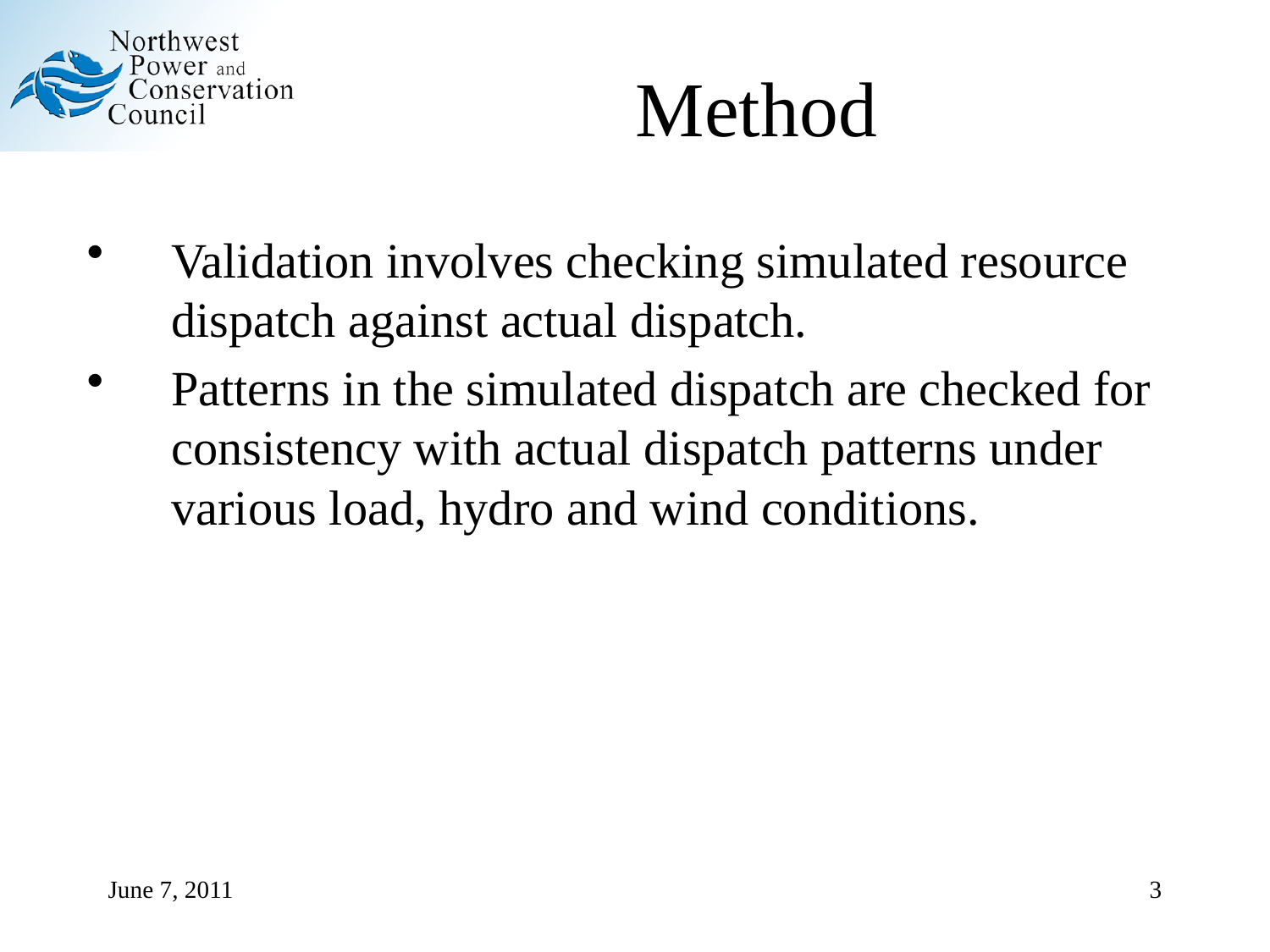

# Method
Validation involves checking simulated resource dispatch against actual dispatch.
Patterns in the simulated dispatch are checked for consistency with actual dispatch patterns under various load, hydro and wind conditions.

June 7, 2011
3